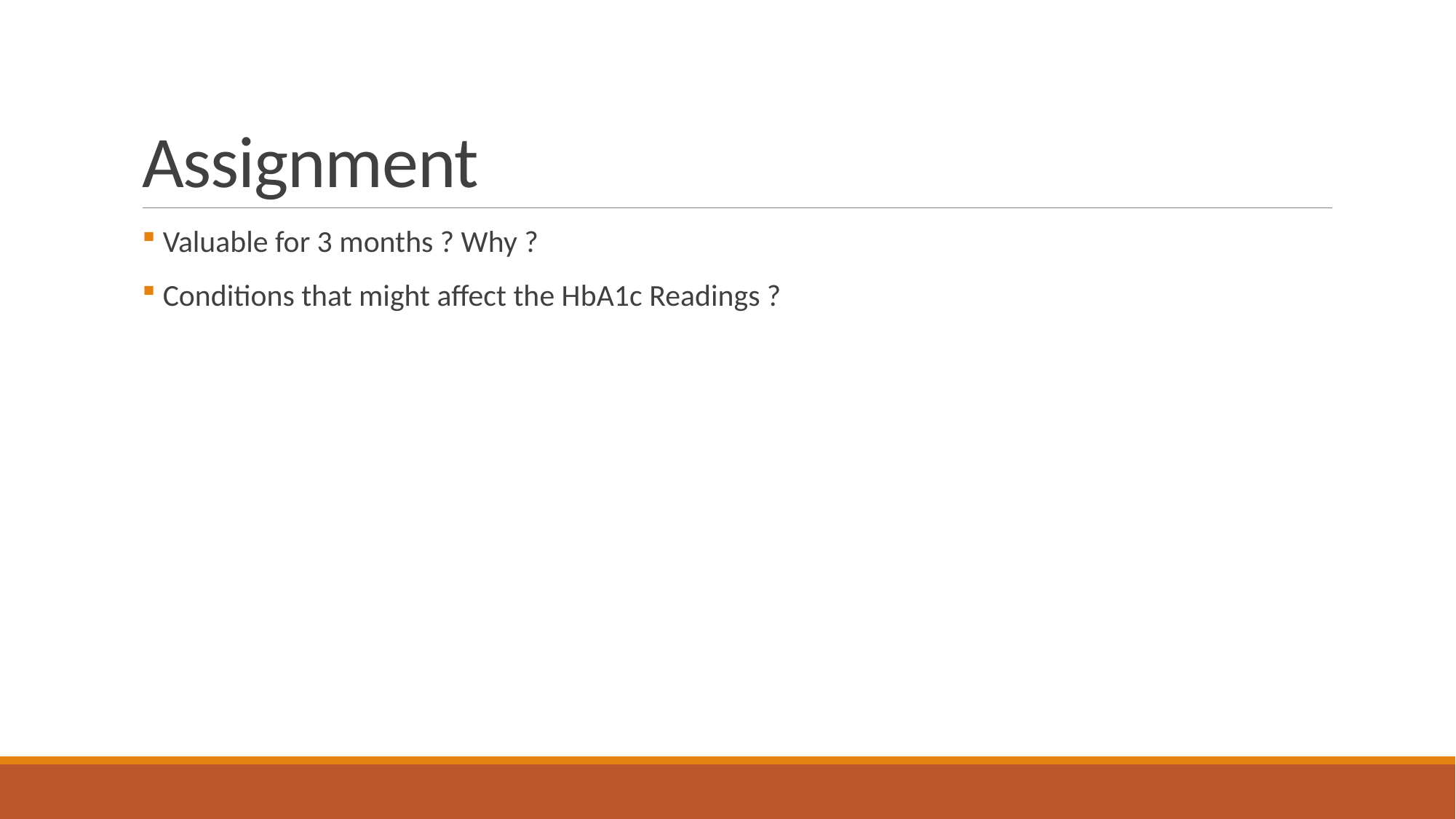

# Assignment
 Valuable for 3 months ? Why ?
 Conditions that might affect the HbA1c Readings ?